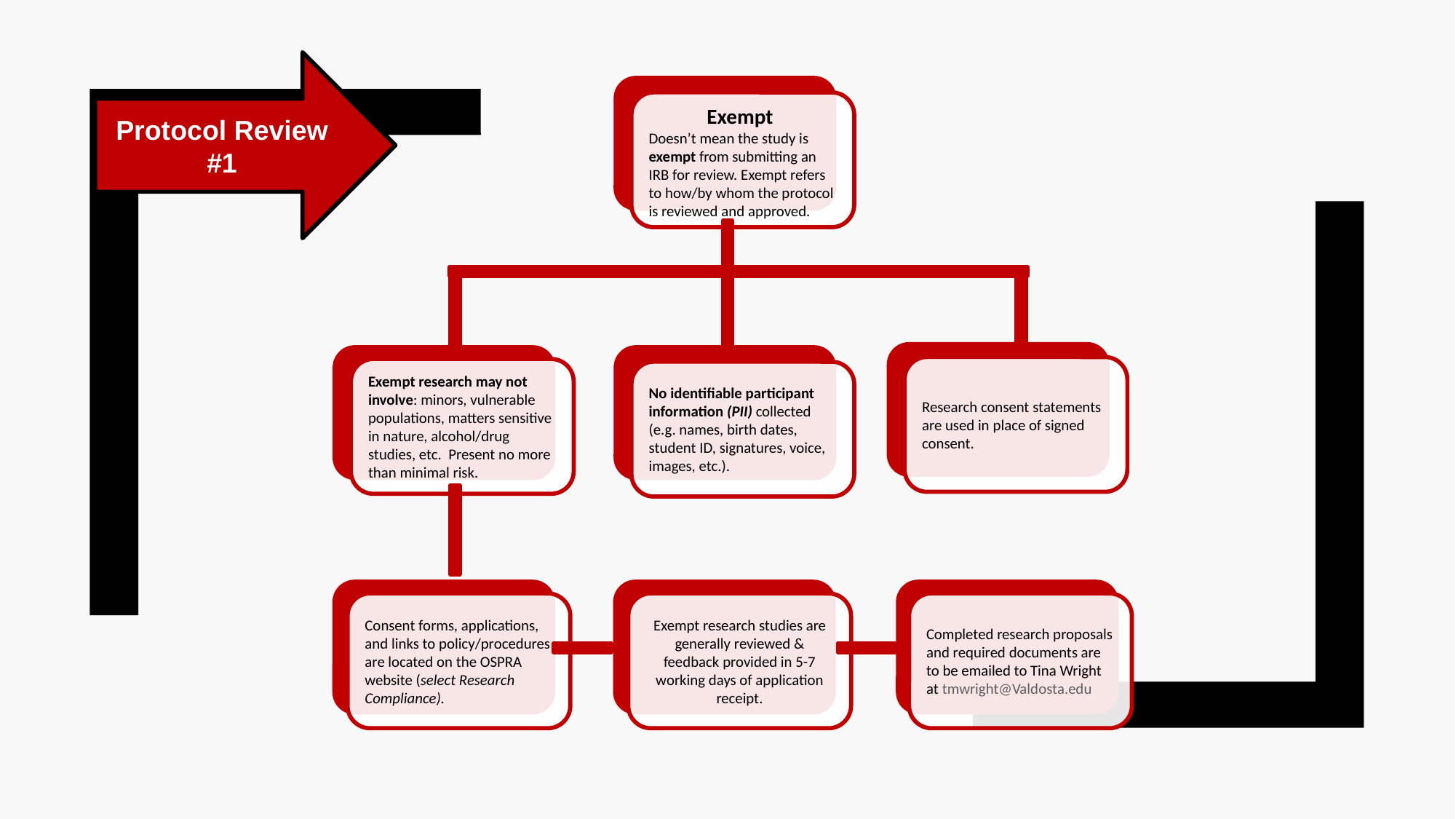

Protocol Review #1

Exempt
Doesn’t mean the study is exempt from submitting an IRB for review. Exempt refers to how/by whom the protocol is reviewed and approved.

Research consent statements are used in place of signed consent.
Exempt research may not involve: minors, vulnerable populations, matters sensitive in nature, alcohol/drug studies, etc.  Present no more than minimal risk.
No identifiable participant  information (PII) collected (e.g. names, birth dates, student ID, signatures, voice, images, etc.).

Consent forms, applications, and links to policy/procedures are located on the OSPRA website (select Research Compliance).
Exempt research studies are generally reviewed & feedback provided in 5-7 working days of application receipt.
Completed research proposals and required documents are to be emailed to Tina Wright at tmwright@Valdosta.edu